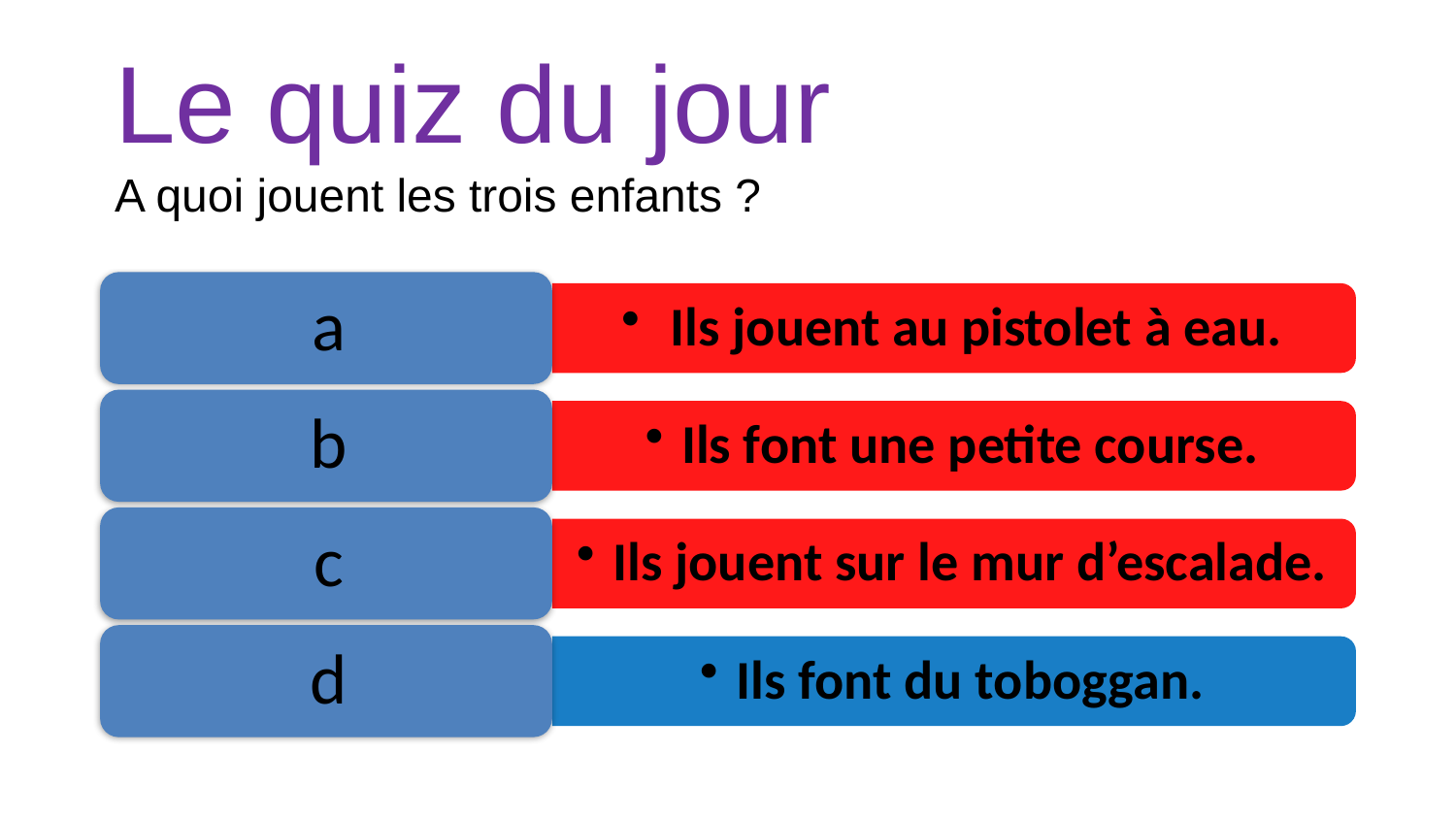

# Le quiz du jour A quoi jouent les trois enfants ?
 Ils jouent au pistolet à eau.
a
Ils font une petite course.
b
Ils jouent sur le mur d’escalade.
c
Ils font du toboggan.
d